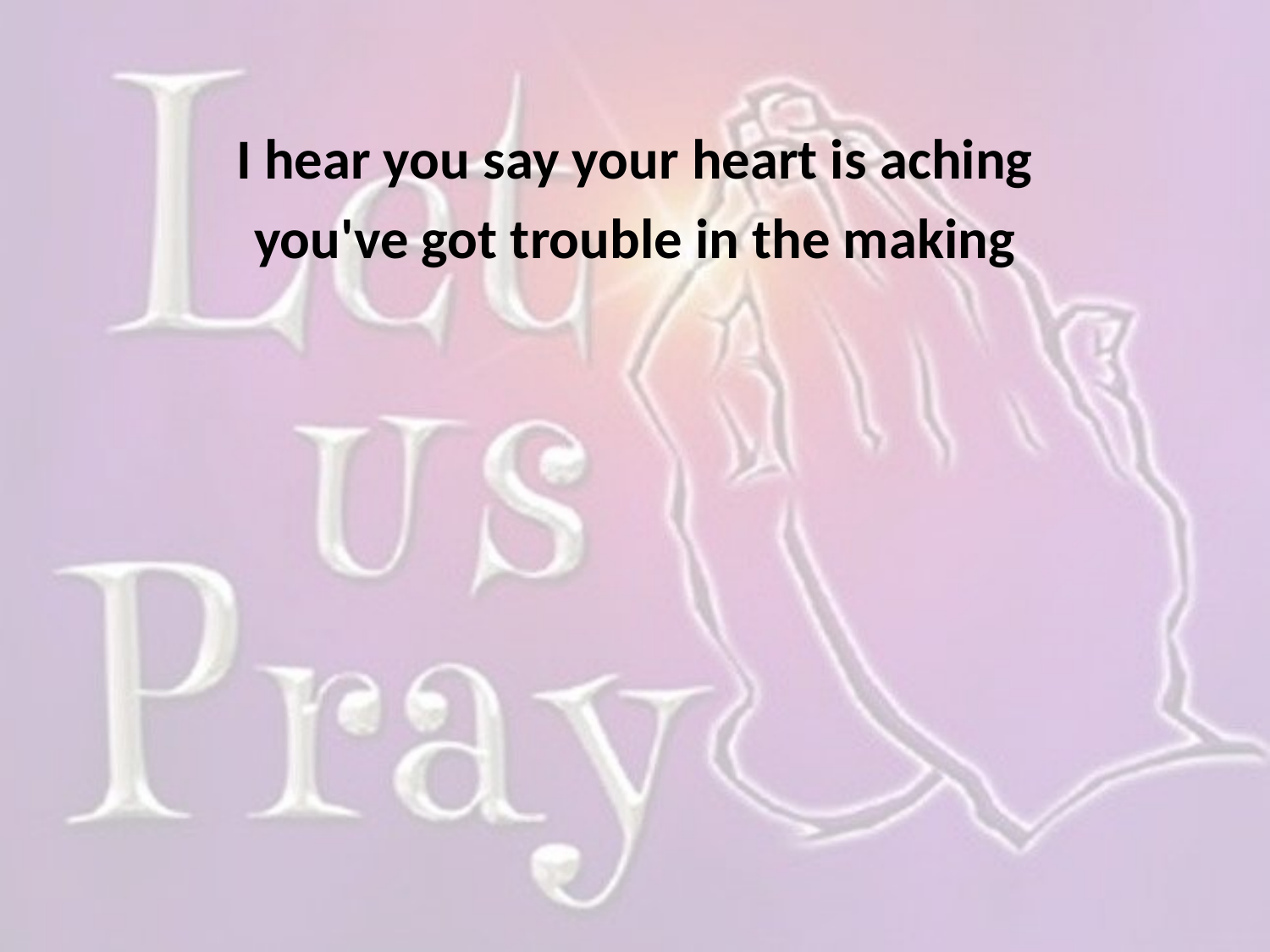

I hear you say your heart is aching
you've got trouble in the making